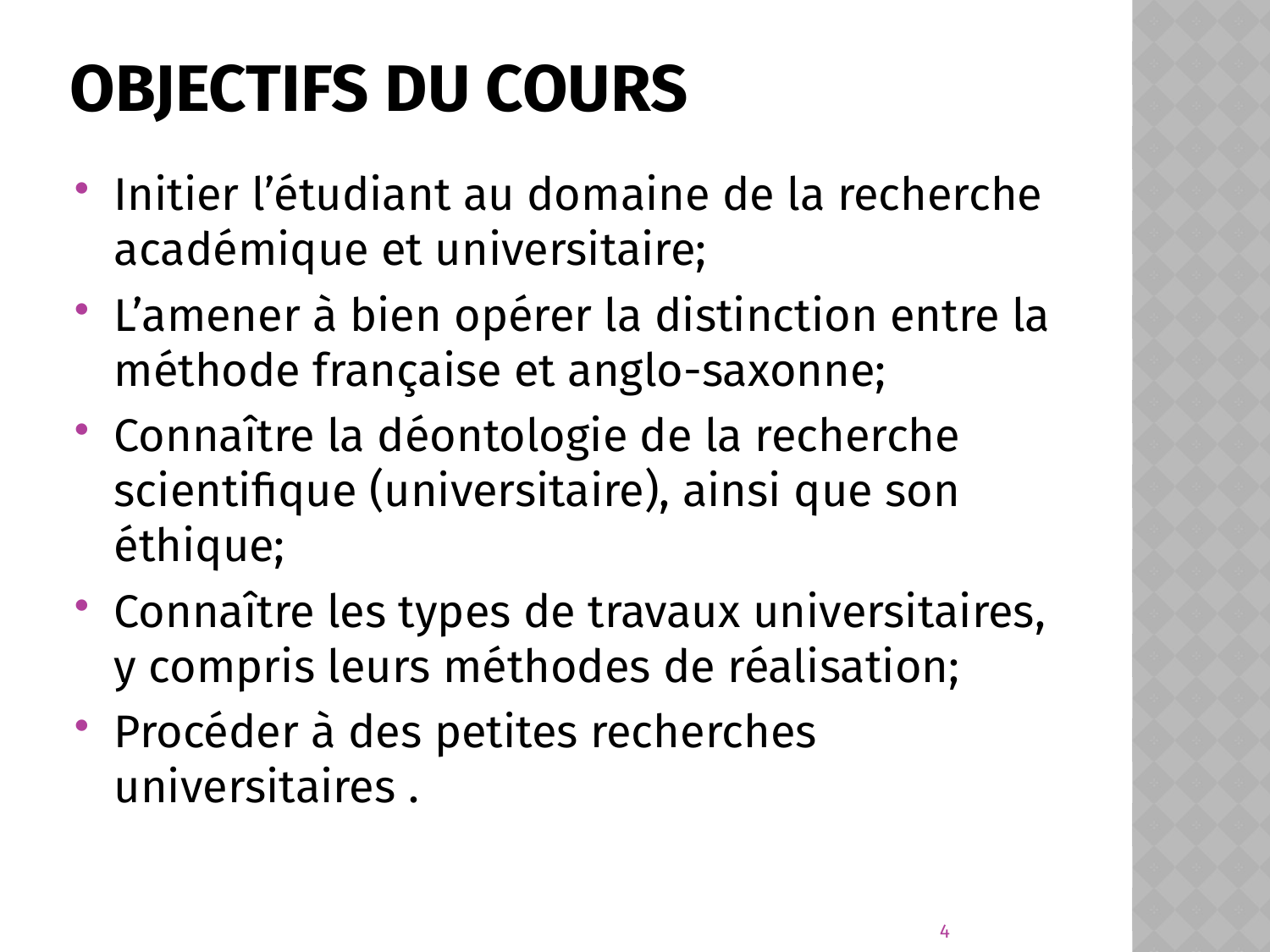

# Objectifs du cours
Initier l’étudiant au domaine de la recherche académique et universitaire;
L’amener à bien opérer la distinction entre la méthode française et anglo-saxonne;
Connaître la déontologie de la recherche scientifique (universitaire), ainsi que son éthique;
Connaître les types de travaux universitaires, y compris leurs méthodes de réalisation;
Procéder à des petites recherches universitaires .

4